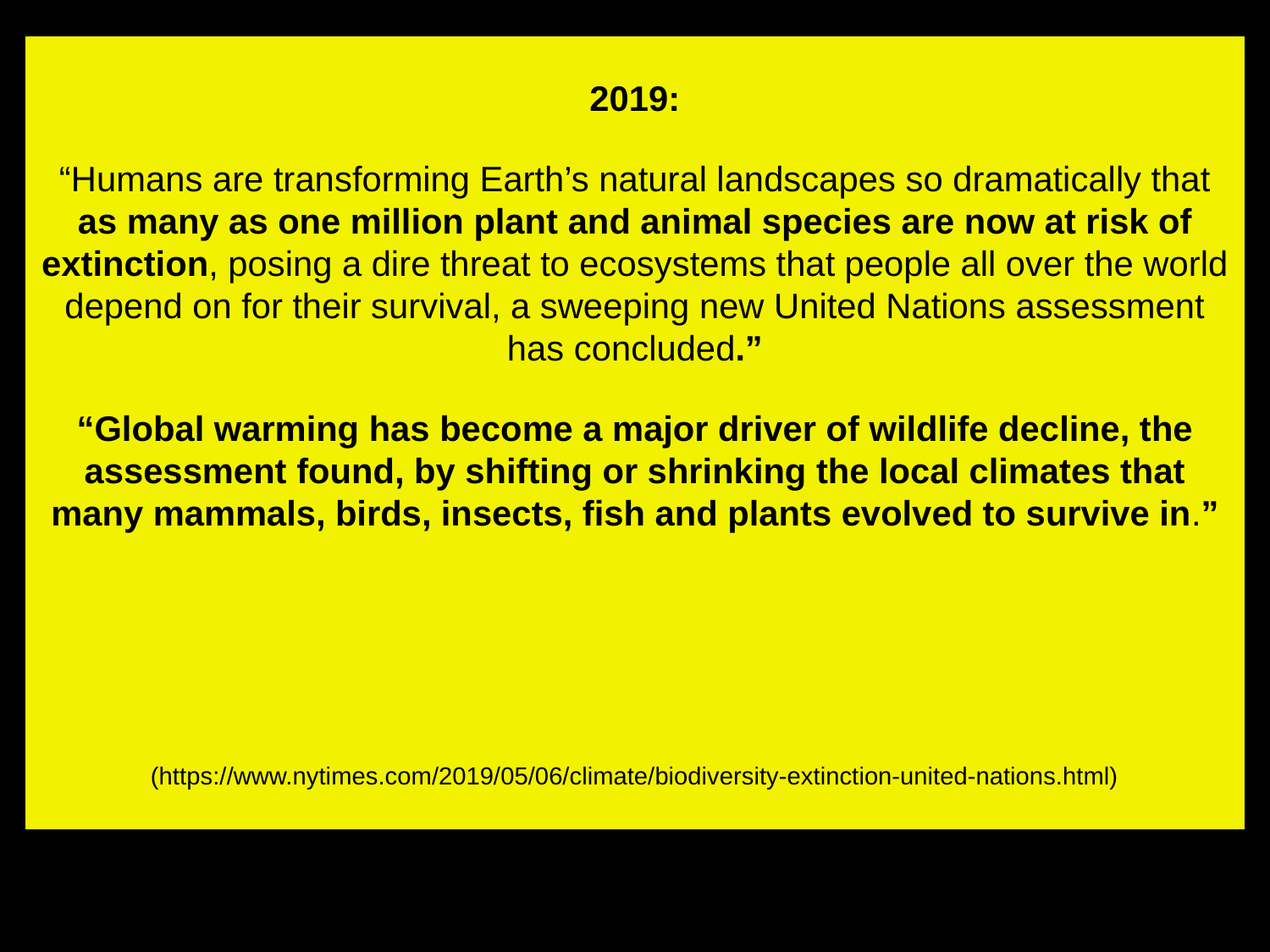

2019:

“Humans are transforming Earth’s natural landscapes so dramatically that
as many as one million plant and animal species are now at risk of extinction, posing a dire threat to ecosystems that people all over the world depend on for their survival, a sweeping new United Nations assessment has concluded.”

“Global warming has become a major driver of wildlife decline, the assessment found, by shifting or shrinking the local climates that many mammals, birds, insects, fish and plants evolved to survive in.”

(https://www.nytimes.com/2019/05/06/climate/biodiversity-extinction-united-nations.html)